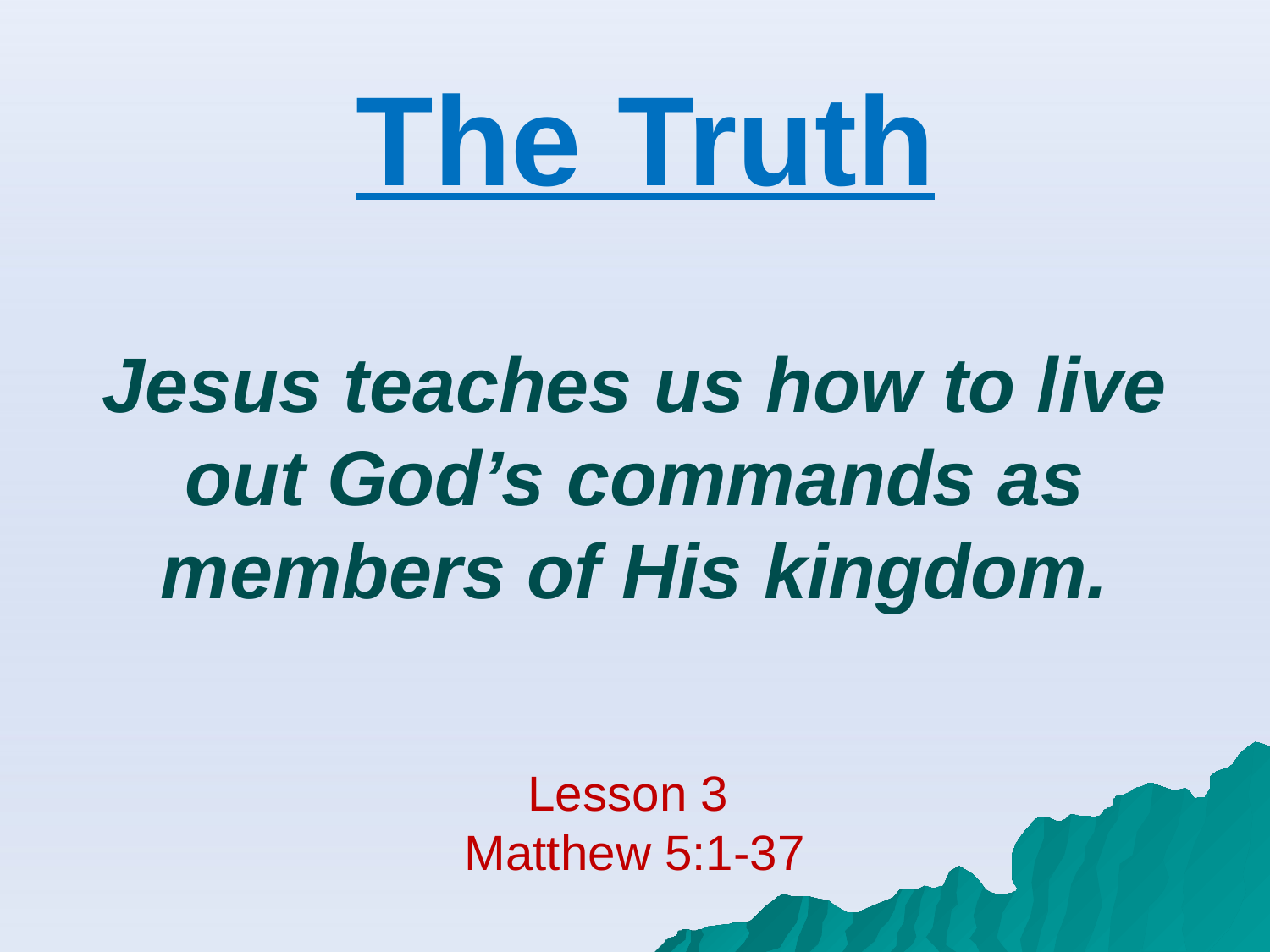

The Truth
Jesus teaches us how to live out God’s commands as members of His kingdom.
Lesson 3
Matthew 5:1-37